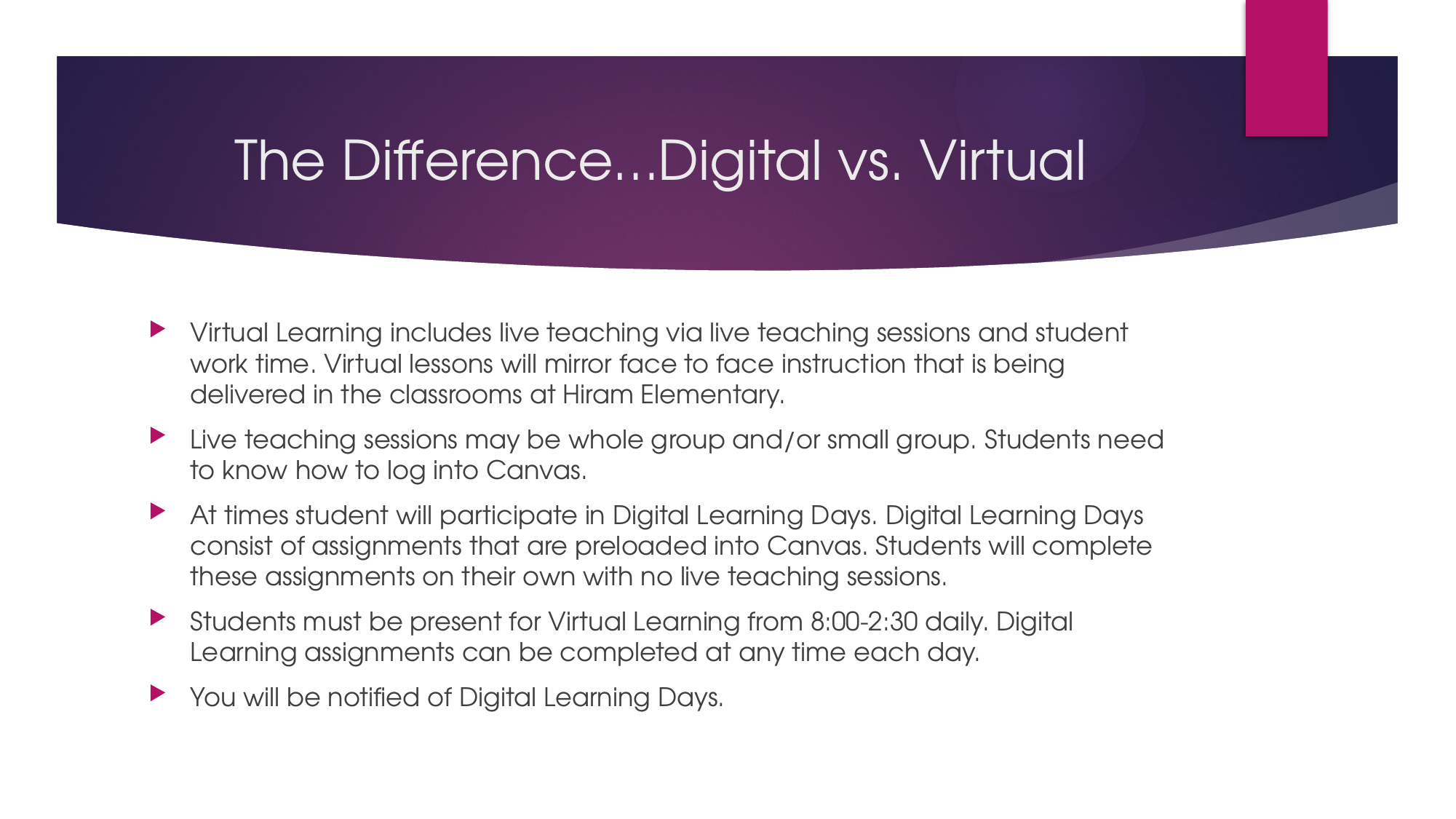

# The Difference…Digital vs. Virtual
Virtual Learning includes live teaching via live teaching sessions and student work time. Virtual lessons will mirror face to face instruction that is being delivered in the classrooms at Hiram Elementary.
Live teaching sessions may be whole group and/or small group. Students need to know how to log into Canvas.
At times student will participate in Digital Learning Days. Digital Learning Days consist of assignments that are preloaded into Canvas. Students will complete these assignments on their own with no live teaching sessions.
Students must be present for Virtual Learning from 8:00-2:30 daily. Digital Learning assignments can be completed at any time each day.
You will be notified of Digital Learning Days.